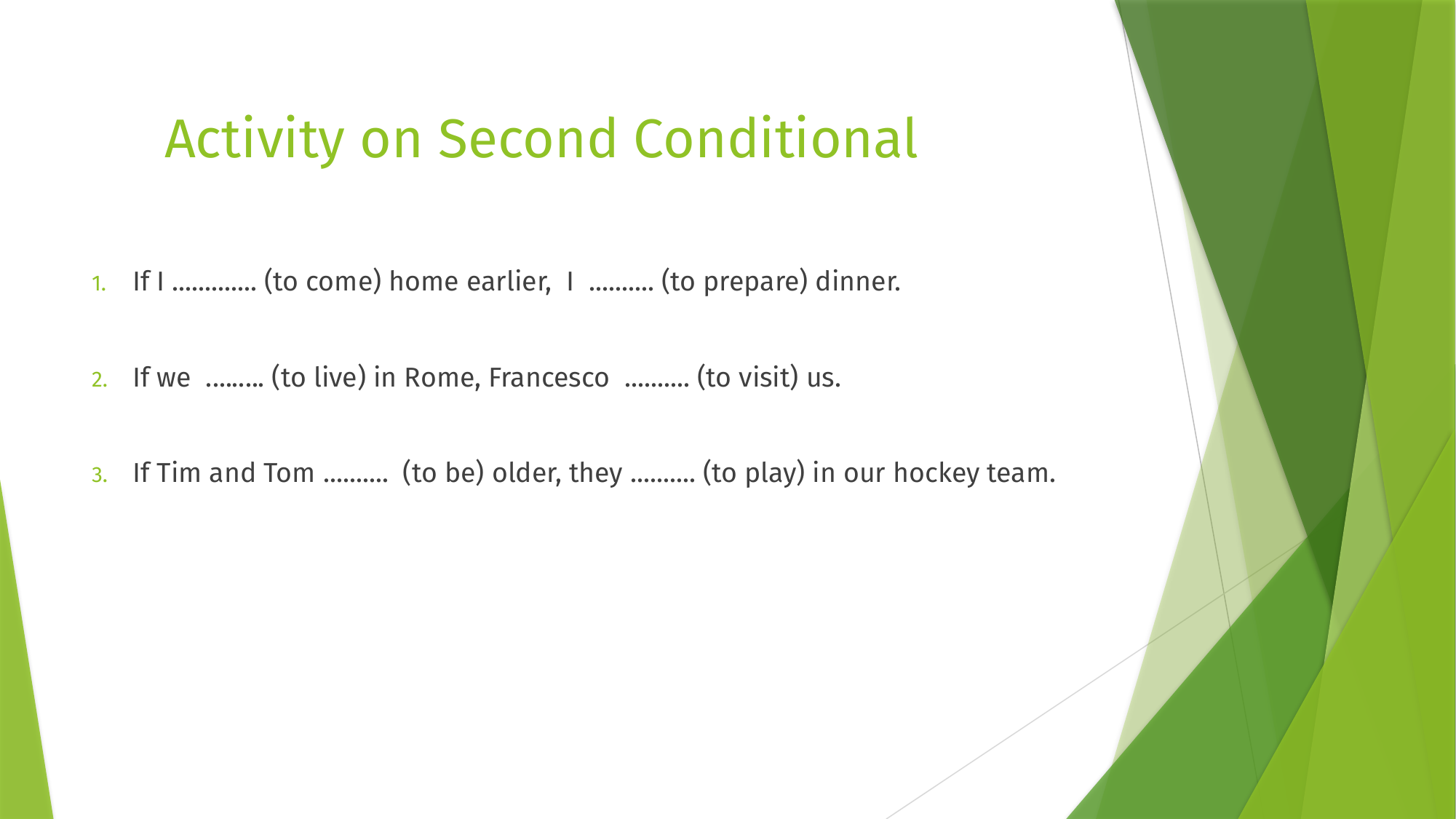

# Activity on Second Conditional
If I ............. (to come) home earlier,  I  .......... (to prepare) dinner.

If we  ......... (to live) in Rome, Francesco  .......... (to visit) us.

If Tim and Tom ..........  (to be) older, they .......... (to play) in our hockey team.